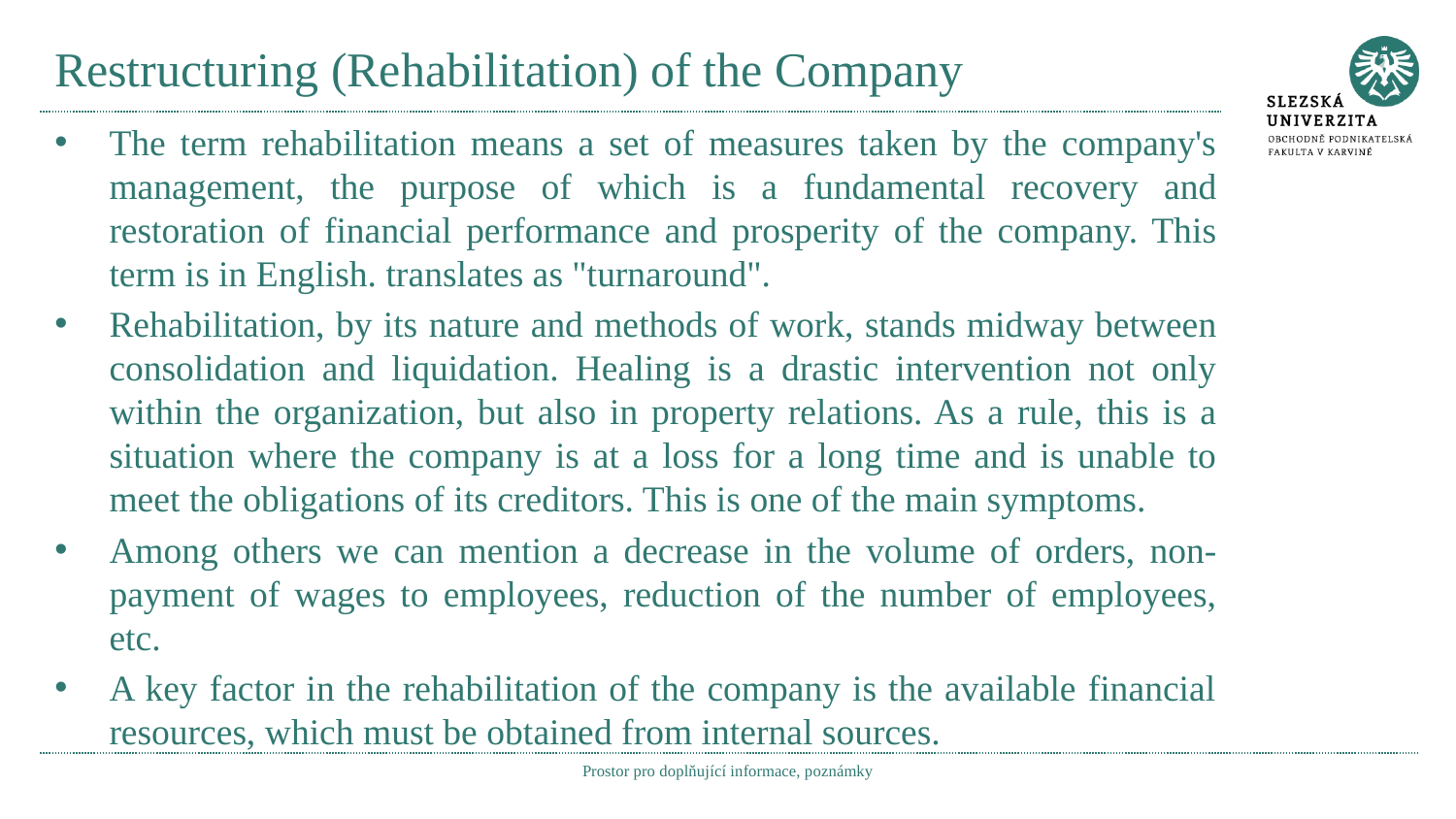

# Restructuring (Rehabilitation) of the Company
The term rehabilitation means a set of measures taken by the company's management, the purpose of which is a fundamental recovery and restoration of financial performance and prosperity of the company. This term is in English. translates as "turnaround".
Rehabilitation, by its nature and methods of work, stands midway between consolidation and liquidation. Healing is a drastic intervention not only within the organization, but also in property relations. As a rule, this is a situation where the company is at a loss for a long time and is unable to meet the obligations of its creditors. This is one of the main symptoms.
Among others we can mention a decrease in the volume of orders, non-payment of wages to employees, reduction of the number of employees, etc.
A key factor in the rehabilitation of the company is the available financial resources, which must be obtained from internal sources.
Prostor pro doplňující informace, poznámky